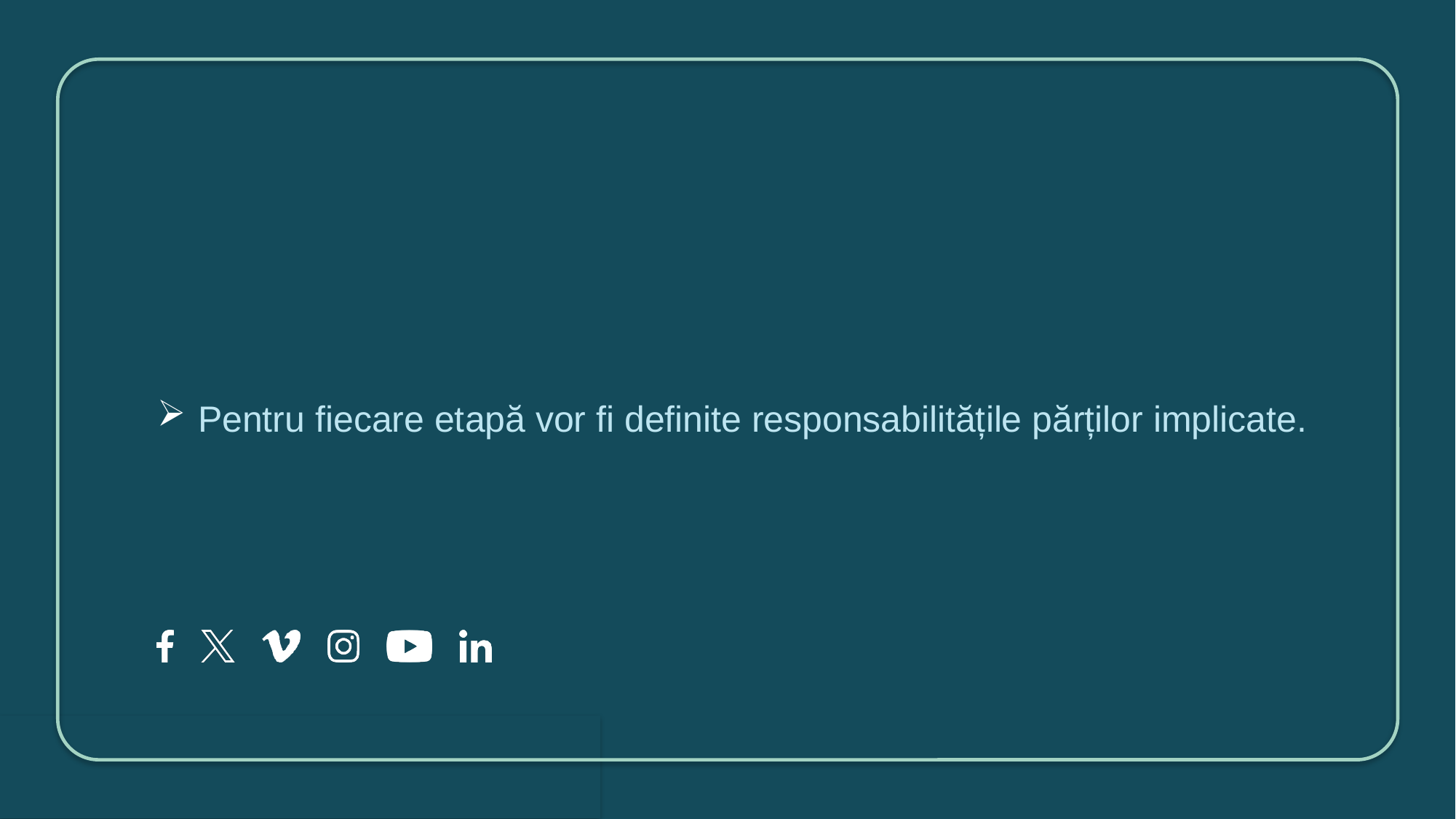

Pentru fiecare etapă vor fi definite responsabilitățile părților implicate.